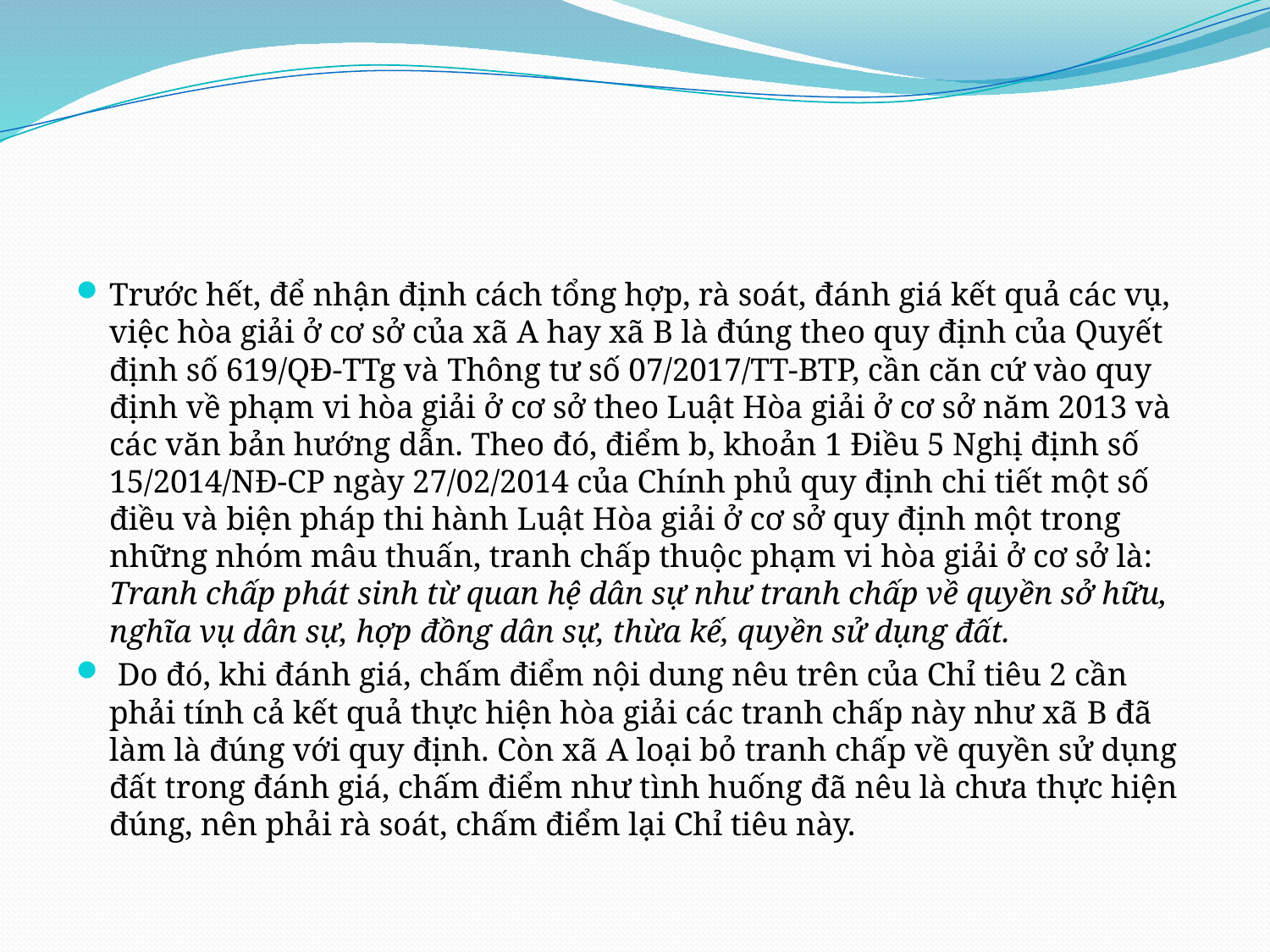

#
Trước hết, để nhận định cách tổng hợp, rà soát, đánh giá kết quả các vụ, việc hòa giải ở cơ sở của xã A hay xã B là đúng theo quy định của Quyết định số 619/QĐ-TTg và Thông tư số 07/2017/TT-BTP, cần căn cứ vào quy định về phạm vi hòa giải ở cơ sở theo Luật Hòa giải ở cơ sở năm 2013 và các văn bản hướng dẫn. Theo đó, điểm b, khoản 1 Điều 5 Nghị định số 15/2014/NĐ-CP ngày 27/02/2014 của Chính phủ quy định chi tiết một số điều và biện pháp thi hành Luật Hòa giải ở cơ sở quy định một trong những nhóm mâu thuấn, tranh chấp thuộc phạm vi hòa giải ở cơ sở là: Tranh chấp phát sinh từ quan hệ dân sự như tranh chấp về quyền sở hữu, nghĩa vụ dân sự, hợp đồng dân sự, thừa kế, quyền sử dụng đất.
 Do đó, khi đánh giá, chấm điểm nội dung nêu trên của Chỉ tiêu 2 cần phải tính cả kết quả thực hiện hòa giải các tranh chấp này như xã B đã làm là đúng với quy định. Còn xã A loại bỏ tranh chấp về quyền sử dụng đất trong đánh giá, chấm điểm như tình huống đã nêu là chưa thực hiện đúng, nên phải rà soát, chấm điểm lại Chỉ tiêu này.